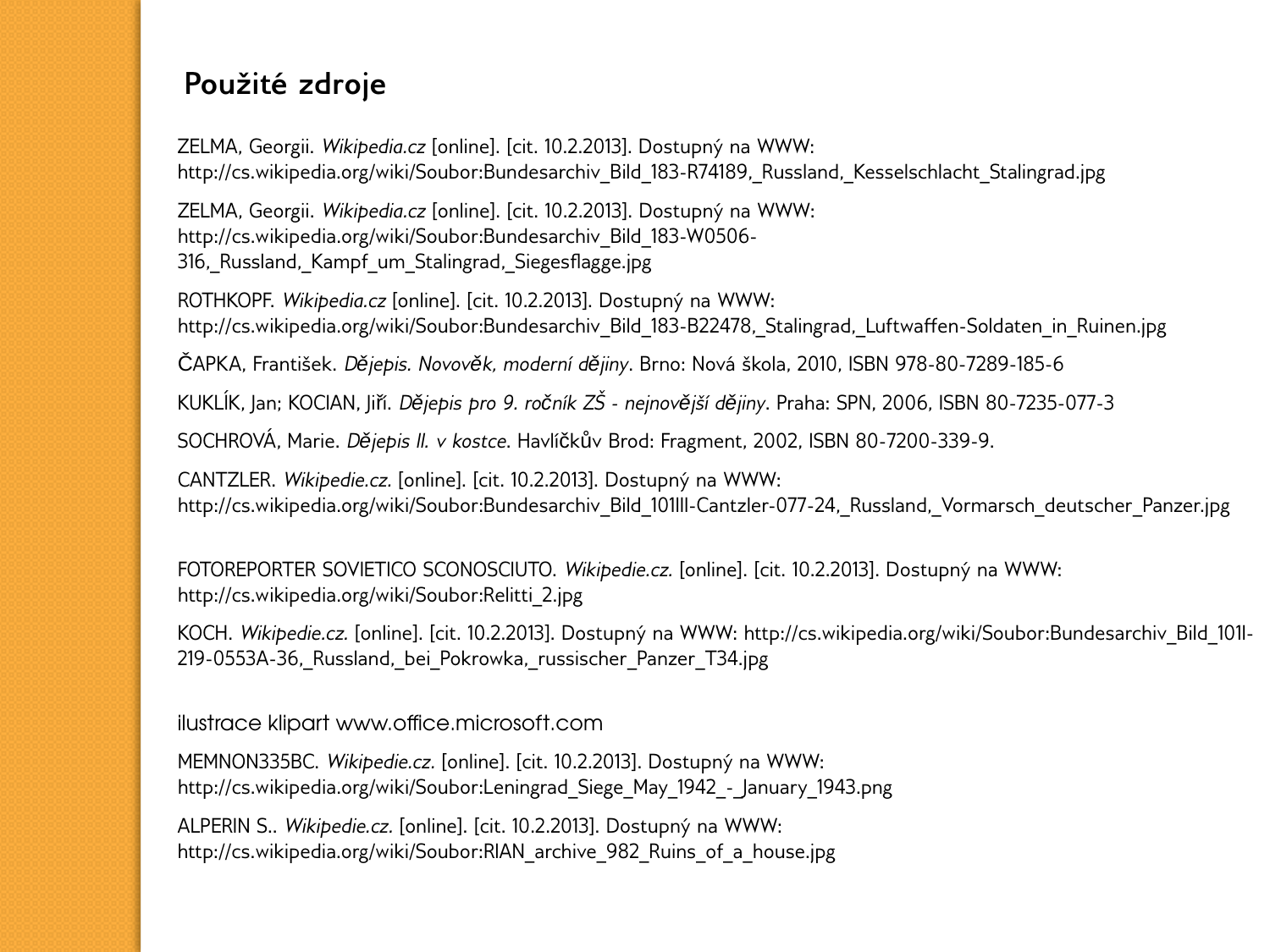

Použité zdroje
ZELMA, Georgii. Wikipedia.cz [online]. [cit. 10.2.2013]. Dostupný na WWW: http://cs.wikipedia.org/wiki/Soubor:Bundesarchiv_Bild_183-R74189,_Russland,_Kesselschlacht_Stalingrad.jpg
ZELMA, Georgii. Wikipedia.cz [online]. [cit. 10.2.2013]. Dostupný na WWW: http://cs.wikipedia.org/wiki/Soubor:Bundesarchiv_Bild_183-W0506-316,_Russland,_Kampf_um_Stalingrad,_Siegesflagge.jpg
ROTHKOPF. Wikipedia.cz [online]. [cit. 10.2.2013]. Dostupný na WWW: http://cs.wikipedia.org/wiki/Soubor:Bundesarchiv_Bild_183-B22478,_Stalingrad,_Luftwaffen-Soldaten_in_Ruinen.jpg
ČAPKA, František. Dějepis. Novověk, moderní dějiny. Brno: Nová škola, 2010, ISBN 978-80-7289-185-6
KUKLÍK, Jan; KOCIAN, Jiří. Dějepis pro 9. ročník ZŠ - nejnovější dějiny. Praha: SPN, 2006, ISBN 80-7235-077-3
SOCHROVÁ, Marie. Dějepis II. v kostce. Havlíčkův Brod: Fragment, 2002, ISBN 80-7200-339-9.
CANTZLER. Wikipedie.cz. [online]. [cit. 10.2.2013]. Dostupný na WWW: http://cs.wikipedia.org/wiki/Soubor:Bundesarchiv_Bild_101III-Cantzler-077-24,_Russland,_Vormarsch_deutscher_Panzer.jpg
FOTOREPORTER SOVIETICO SCONOSCIUTO. Wikipedie.cz. [online]. [cit. 10.2.2013]. Dostupný na WWW: http://cs.wikipedia.org/wiki/Soubor:Relitti_2.jpg
KOCH. Wikipedie.cz. [online]. [cit. 10.2.2013]. Dostupný na WWW: http://cs.wikipedia.org/wiki/Soubor:Bundesarchiv_Bild_101I-219-0553A-36,_Russland,_bei_Pokrowka,_russischer_Panzer_T34.jpg
ilustrace klipart www.office.microsoft.com
MEMNON335BC. Wikipedie.cz. [online]. [cit. 10.2.2013]. Dostupný na WWW: http://cs.wikipedia.org/wiki/Soubor:Leningrad_Siege_May_1942_-_January_1943.png
ALPERIN S.. Wikipedie.cz. [online]. [cit. 10.2.2013]. Dostupný na WWW: http://cs.wikipedia.org/wiki/Soubor:RIAN_archive_982_Ruins_of_a_house.jpg